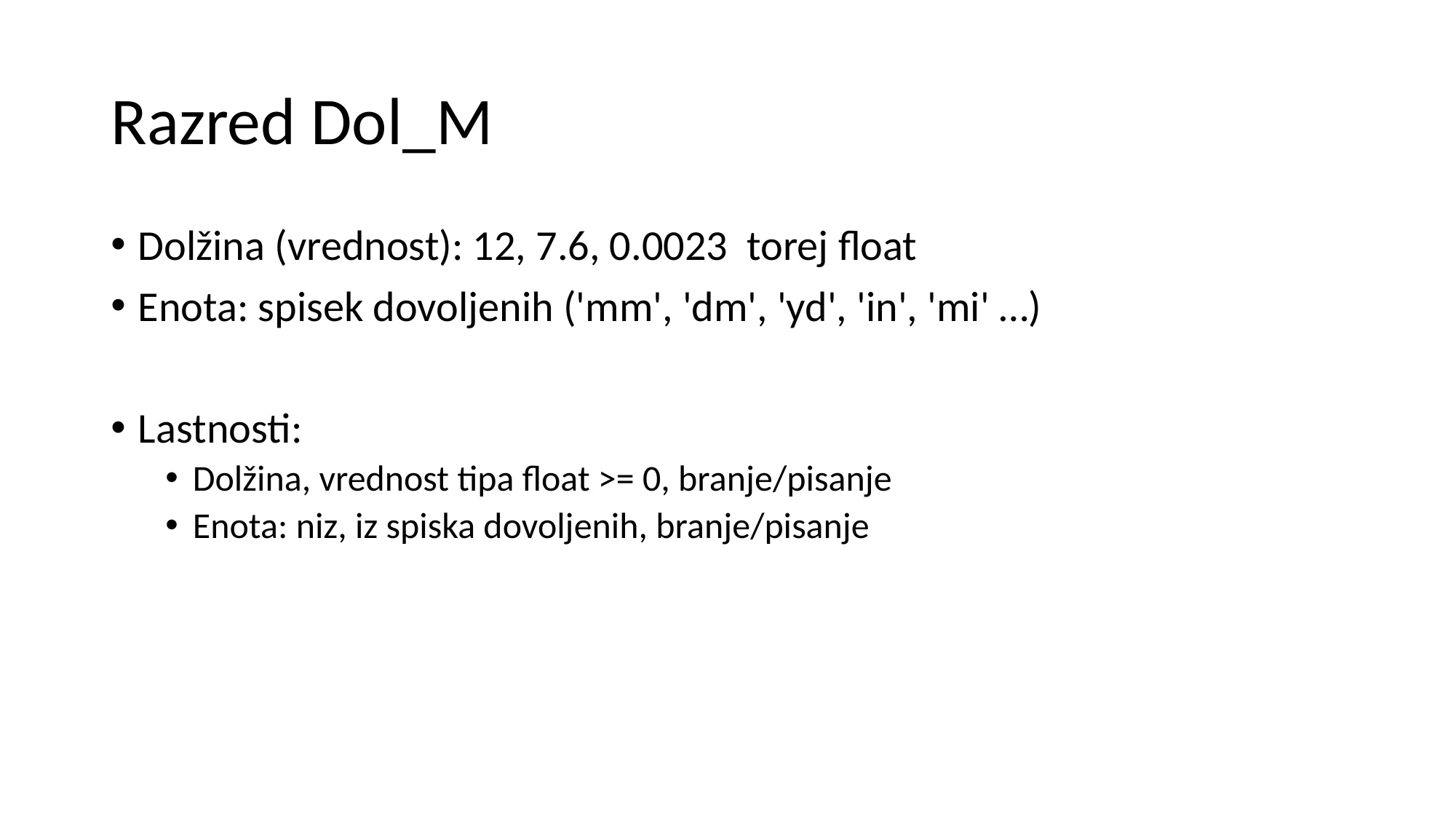

# Razred Dol_M
Dolžina (vrednost): 12, 7.6, 0.0023  torej float
Enota: spisek dovoljenih ('mm', 'dm', 'yd', 'in', 'mi' …)

Lastnosti:
Dolžina, vrednost tipa float >= 0, branje/pisanje
Enota: niz, iz spiska dovoljenih, branje/pisanje